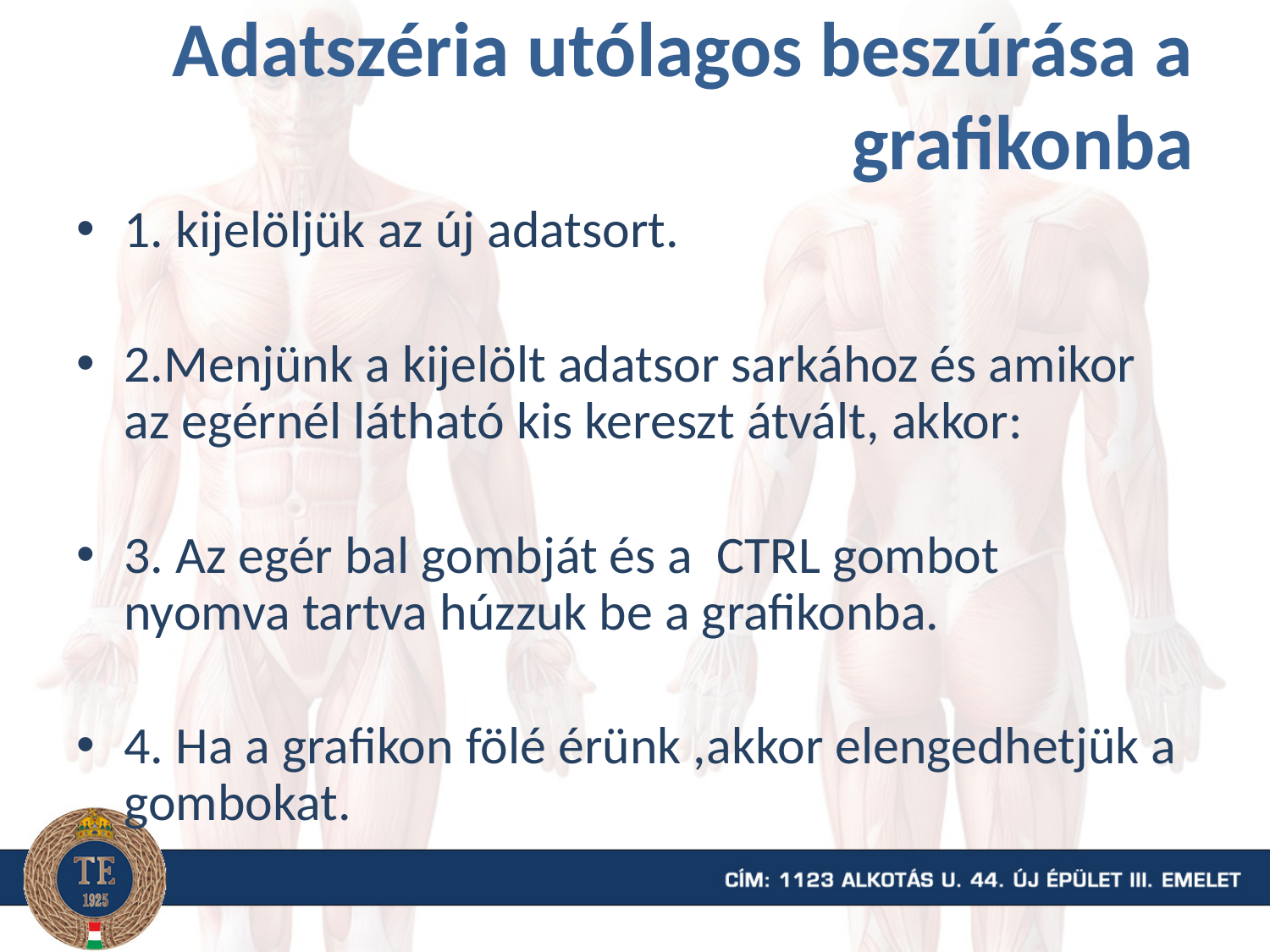

# Adatszéria utólagos beszúrása a grafikonba
1. kijelöljük az új adatsort.

2.Menjünk a kijelölt adatsor sarkához és amikor az egérnél látható kis kereszt átvált, akkor:

3. Az egér bal gombját és a  CTRL gombot     nyomva tartva húzzuk be a grafikonba.

4. Ha a grafikon fölé érünk ,akkor elengedhetjük a gombokat.